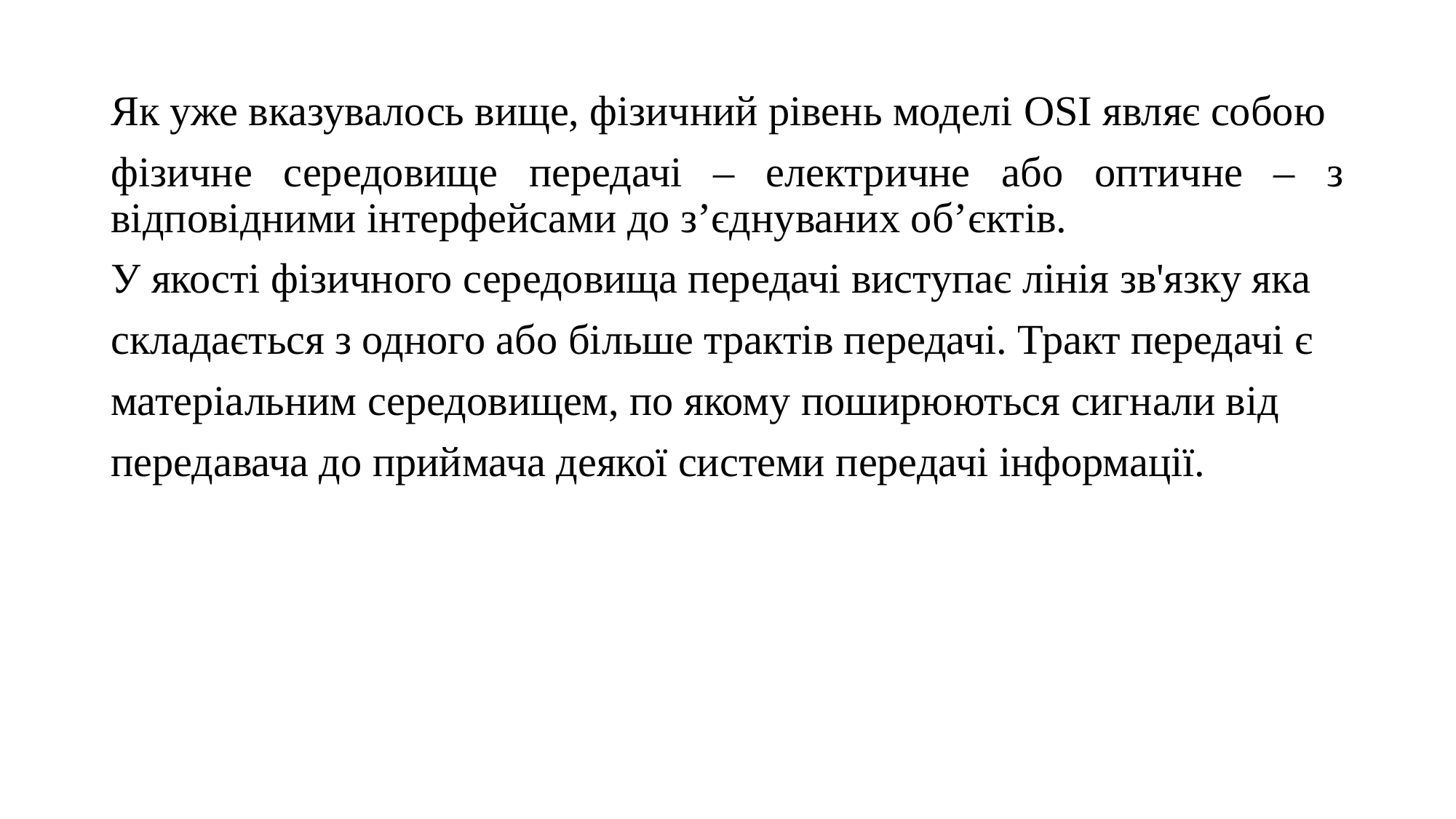

Як уже вказувалось вище, фізичний рівень моделі OSI являє собою
фізичне середовище передачі – електричне або оптичне – з відповідними інтерфейсами до з’єднуваних об’єктів.
У якості фізичного середовища передачі виступає лінія зв'язку яка
складається з одного або більше трактів передачі. Тракт передачі є
матеріальним середовищем, по якому поширюються сигнали від
передавача до приймача деякої системи передачі інформації.